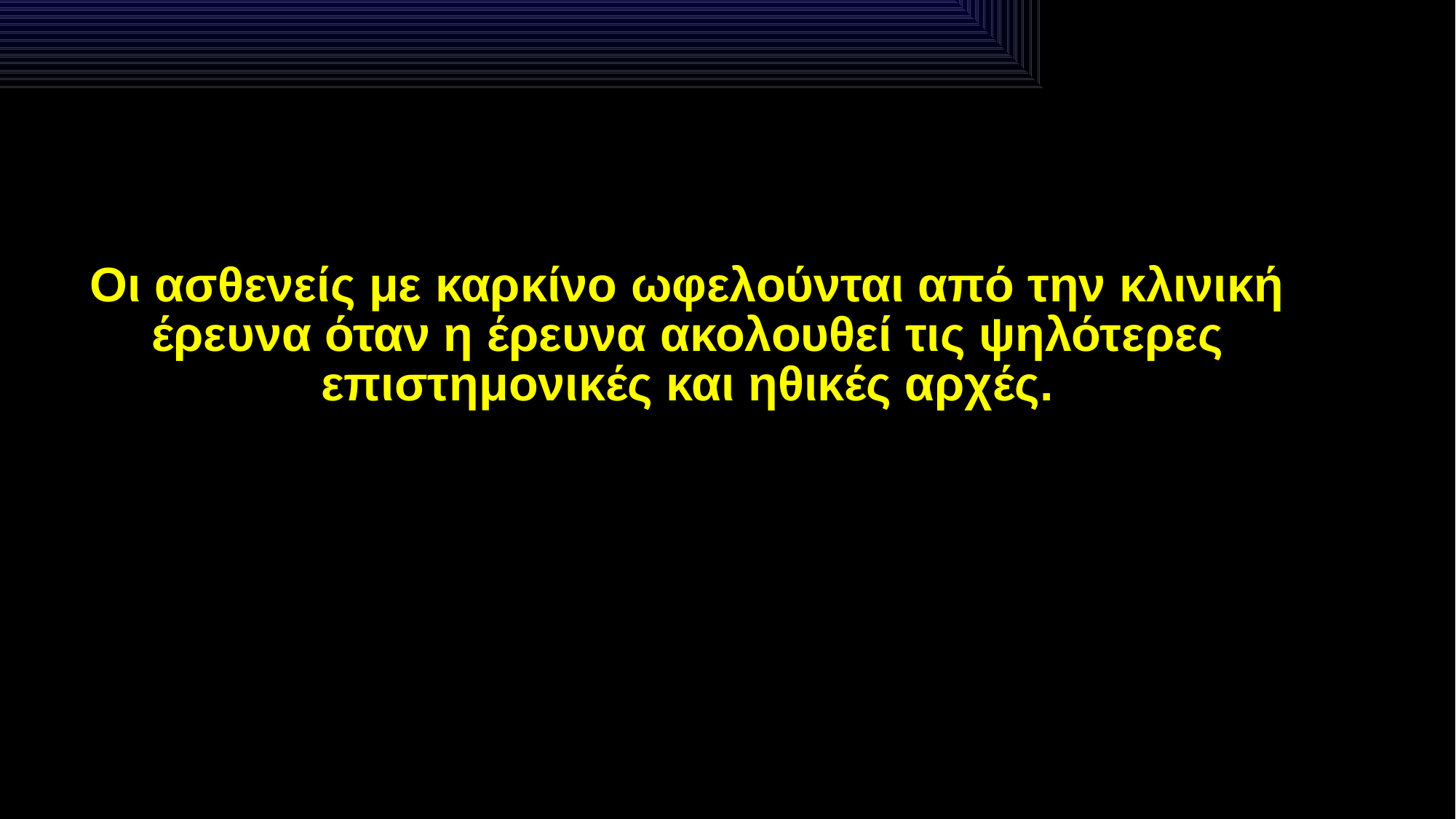

# Οι ασθενείς με καρκίνο ωφελούνται από την κλινική έρευνα όταν η έρευνα ακολουθεί τις ψηλότερες επιστημονικές και ηθικές αρχές.